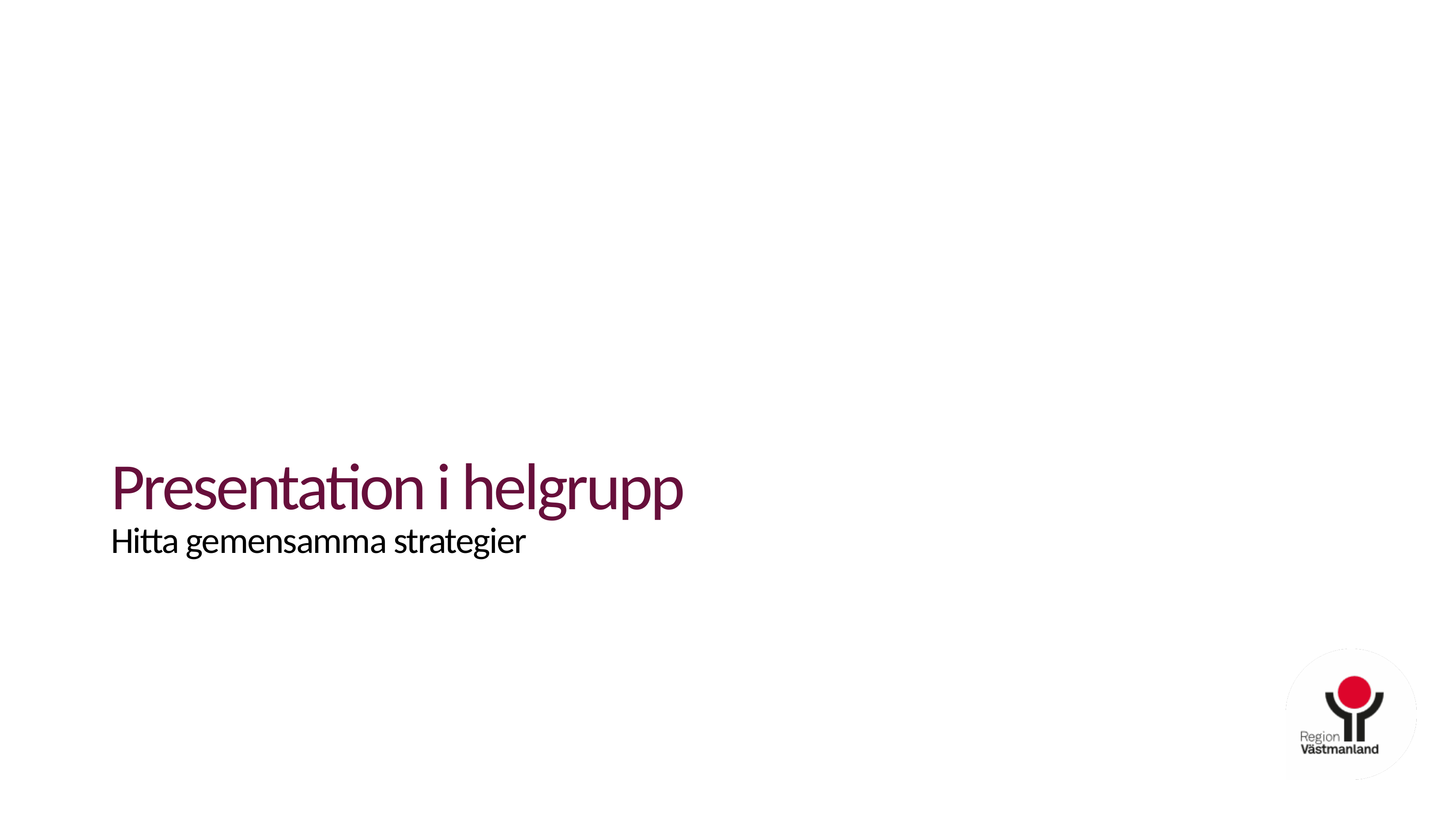

# Presentation i helgrupp  Hitta gemensamma strategier